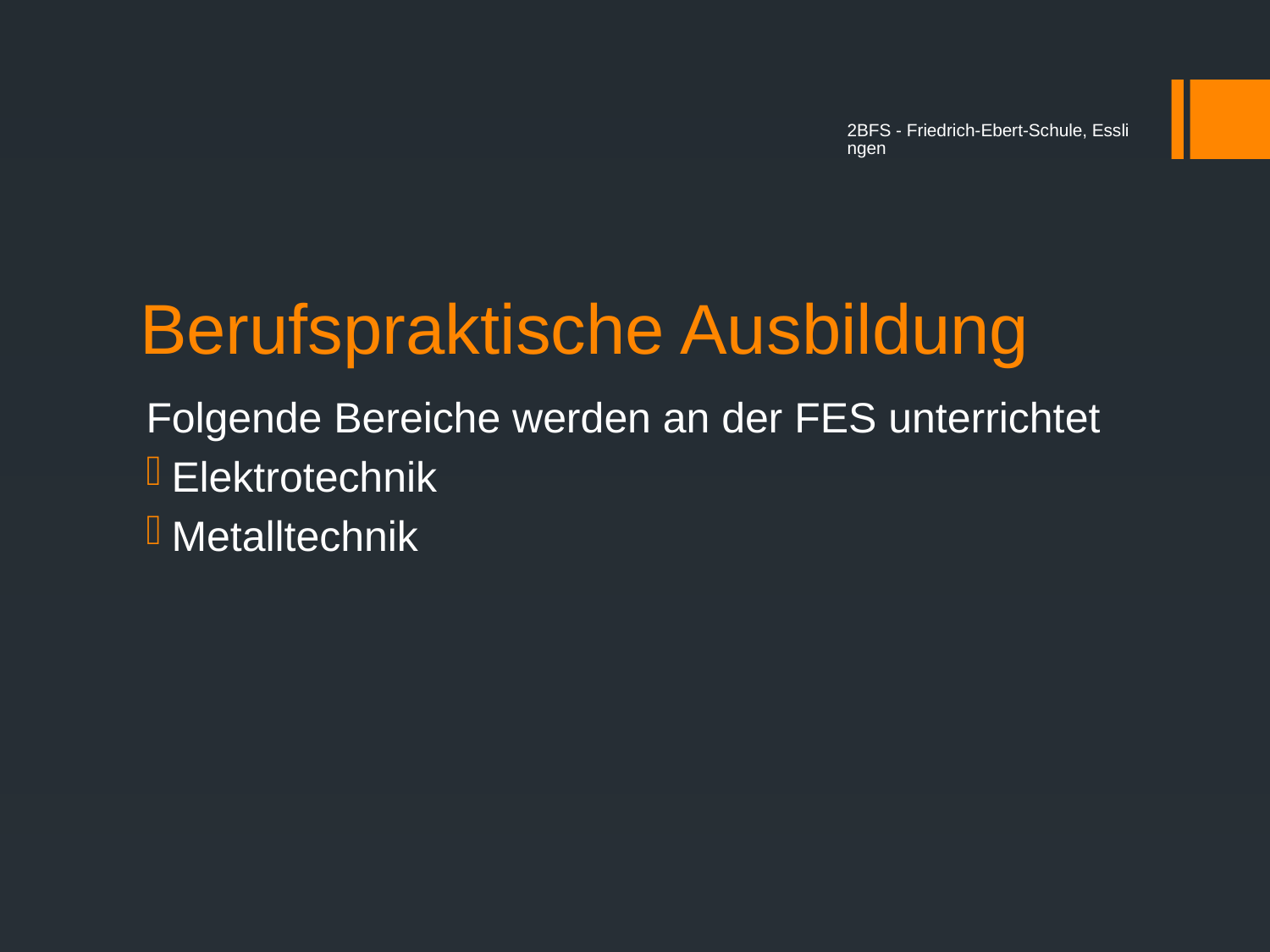

2BFS - Friedrich-Ebert-Schule, Esslingen
# Berufspraktische Ausbildung
Folgende Bereiche werden an der FES unterrichtet
Elektrotechnik
Metalltechnik